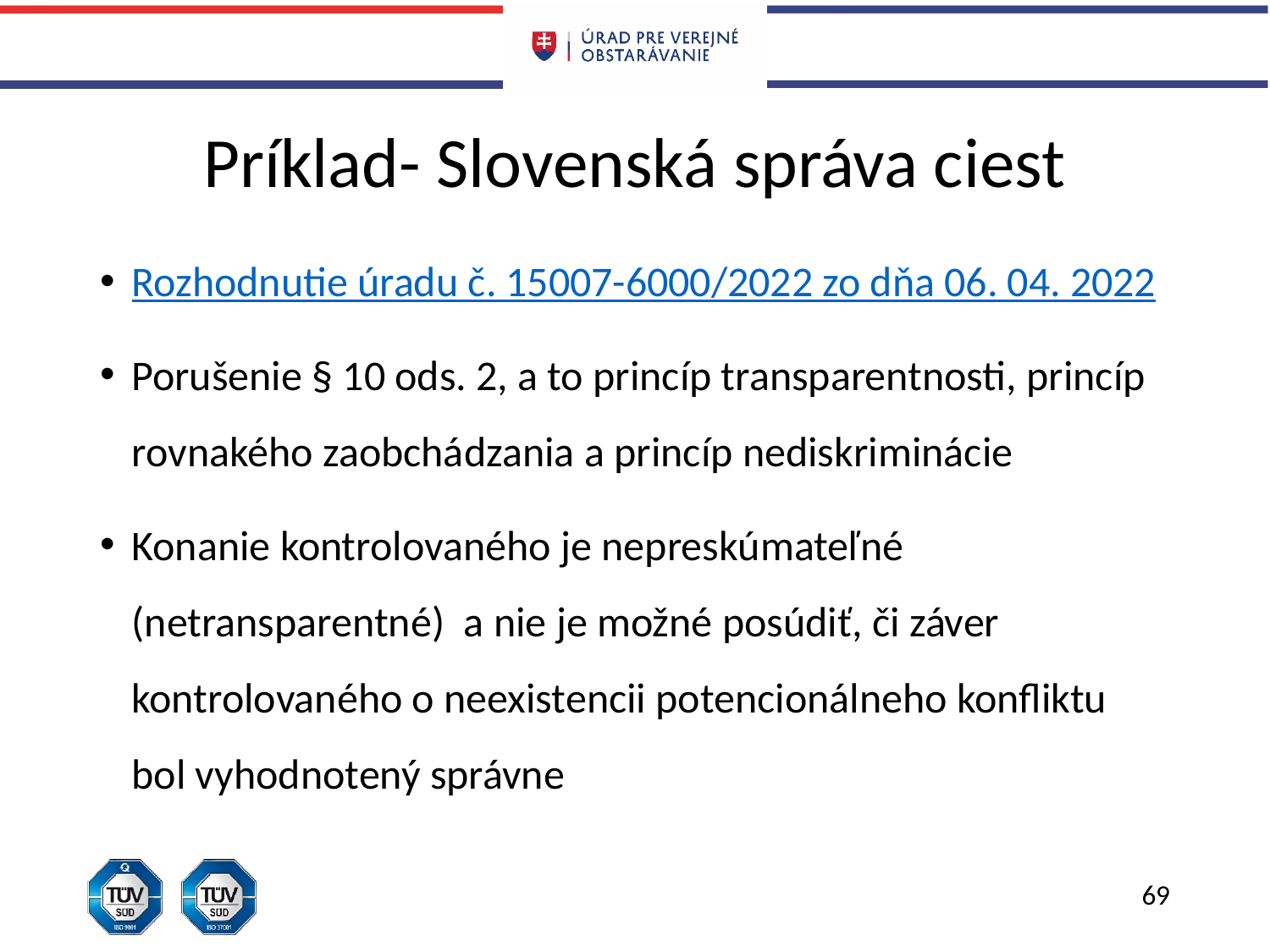

# Príklad- Slovenská správa ciest
Rozhodnutie úradu č. 15007-6000/2022 zo dňa 06. 04. 2022
Porušenie § 10 ods. 2, a to princíp transparentnosti, princíp rovnakého zaobchádzania a princíp nediskriminácie
Konanie kontrolovaného je nepreskúmateľné (netransparentné)  a nie je možné posúdiť, či záver kontrolovaného o neexistencii potencionálneho konfliktu bol vyhodnotený správne